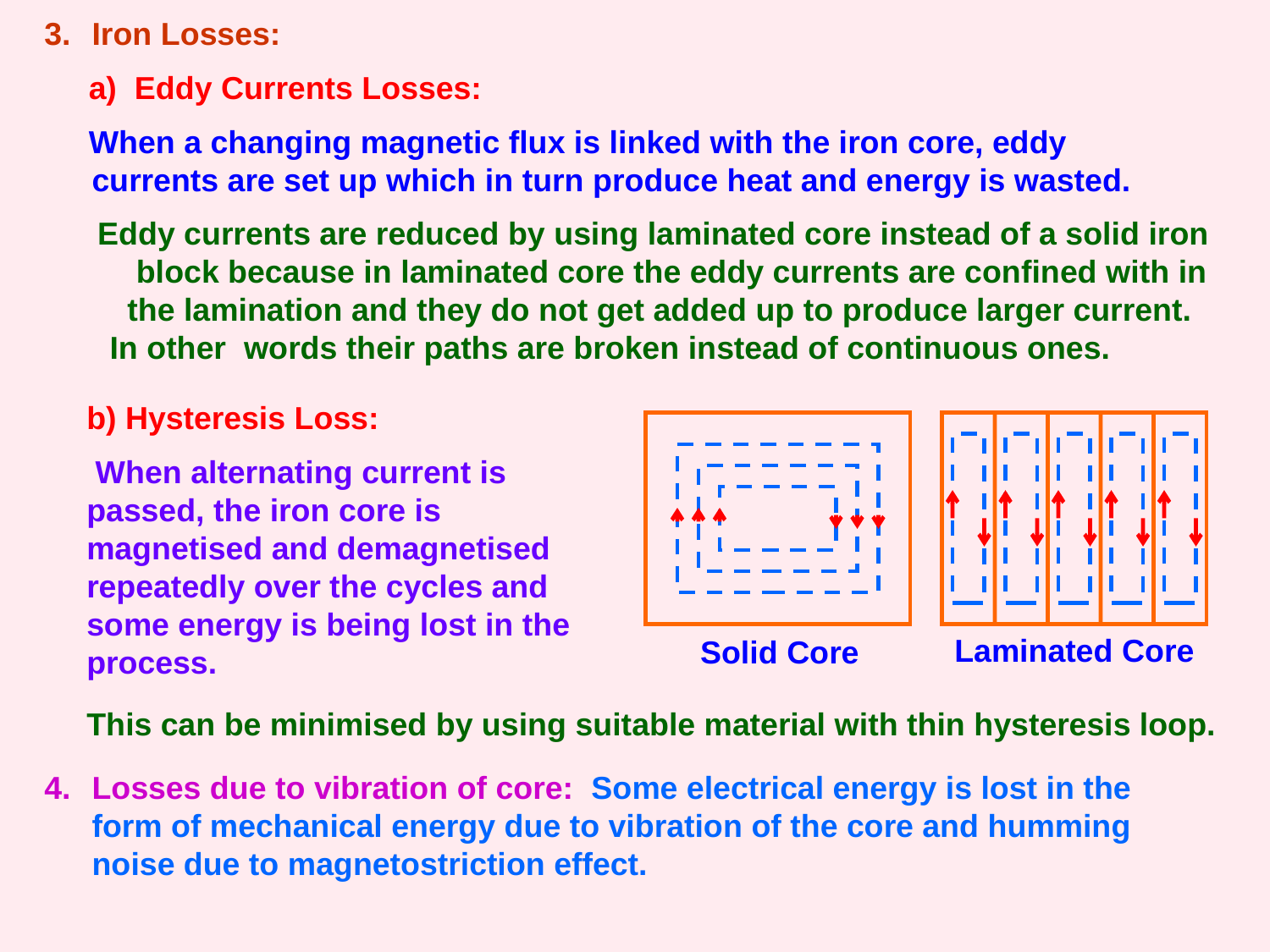

Iron Losses:
     a)  Eddy Currents Losses:
     When a changing magnetic flux is linked with the iron core, eddy      currents are set up which in turn produce heat and energy is wasted.
      Eddy currents are reduced by using laminated core instead of a solid iron       block because in laminated core the eddy currents are confined with in       the lamination and they do not get added up to produce larger current.      In other  words their paths are broken instead of continuous ones.
b) Hysteresis Loss:
 When alternating current is passed, the iron core is magnetised and demagnetised repeatedly over the cycles and some energy is being lost in the process.

Laminated Core
Solid Core
This can be minimised by using suitable material with thin hysteresis loop.
Losses due to vibration of core:  Some electrical energy is lost in the      form of mechanical energy due to vibration of the core and humming noise due to magnetostriction effect.